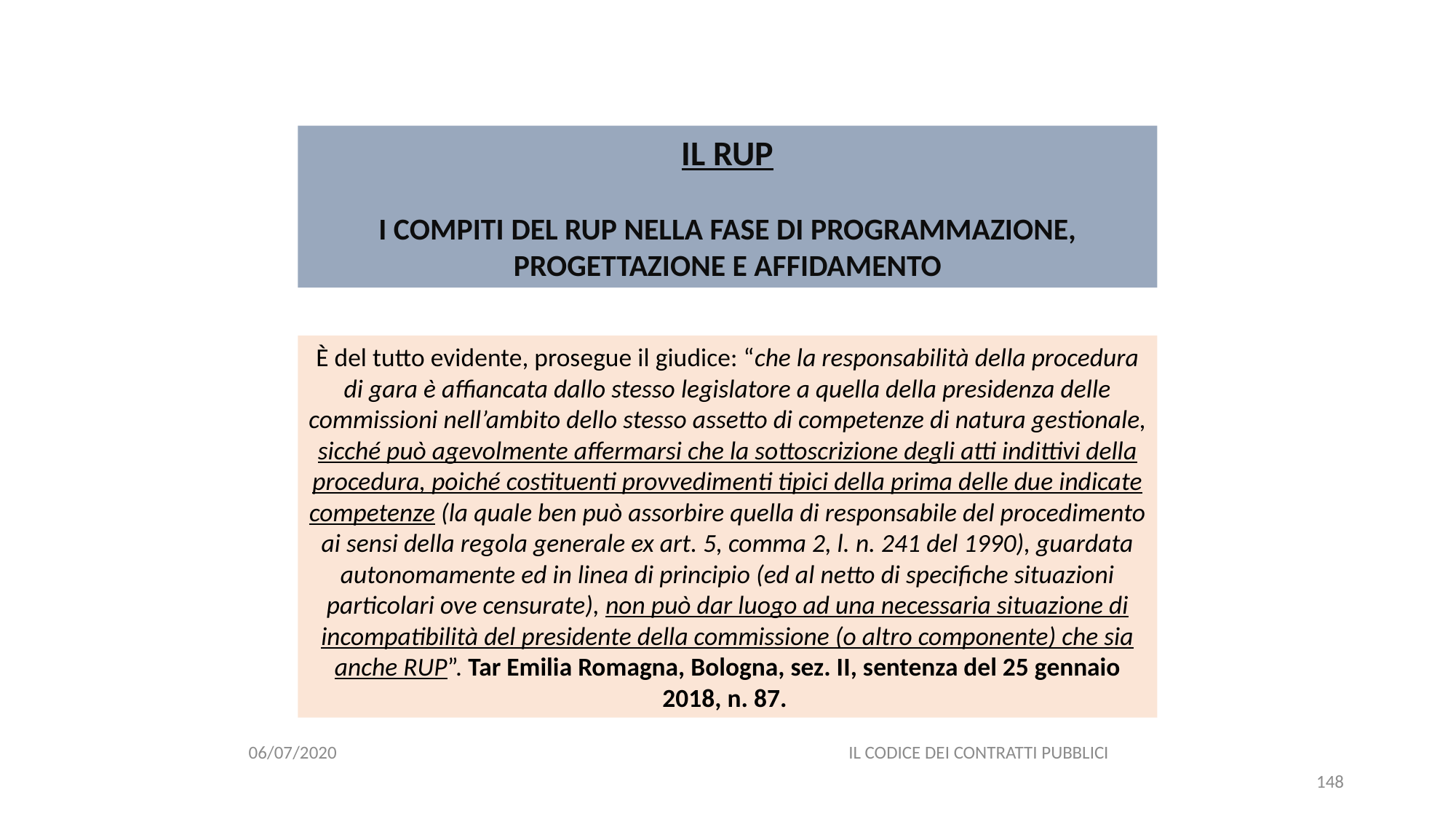

#
IL RUP

I COMPITI DEL RUP NELLA FASE DI PROGRAMMAZIONE, PROGETTAZIONE E AFFIDAMENTO

È del tutto evidente, prosegue il giudice: “che la responsabilità della procedura di gara è affiancata dallo stesso legislatore a quella della presidenza delle commissioni nell’ambito dello stesso assetto di competenze di natura gestionale, sicché può agevolmente affermarsi che la sottoscrizione degli atti indittivi della procedura, poiché costituenti provvedimenti tipici della prima delle due indicate competenze (la quale ben può assorbire quella di responsabile del procedimento ai sensi della regola generale ex art. 5, comma 2, l. n. 241 del 1990), guardata autonomamente ed in linea di principio (ed al netto di specifiche situazioni particolari ove censurate), non può dar luogo ad una necessaria situazione di incompatibilità del presidente della commissione (o altro componente) che sia anche RUP”. Tar Emilia Romagna, Bologna, sez. II, sentenza del 25 gennaio 2018, n. 87.

06/07/2020
IL CODICE DEI CONTRATTI PUBBLICI
148